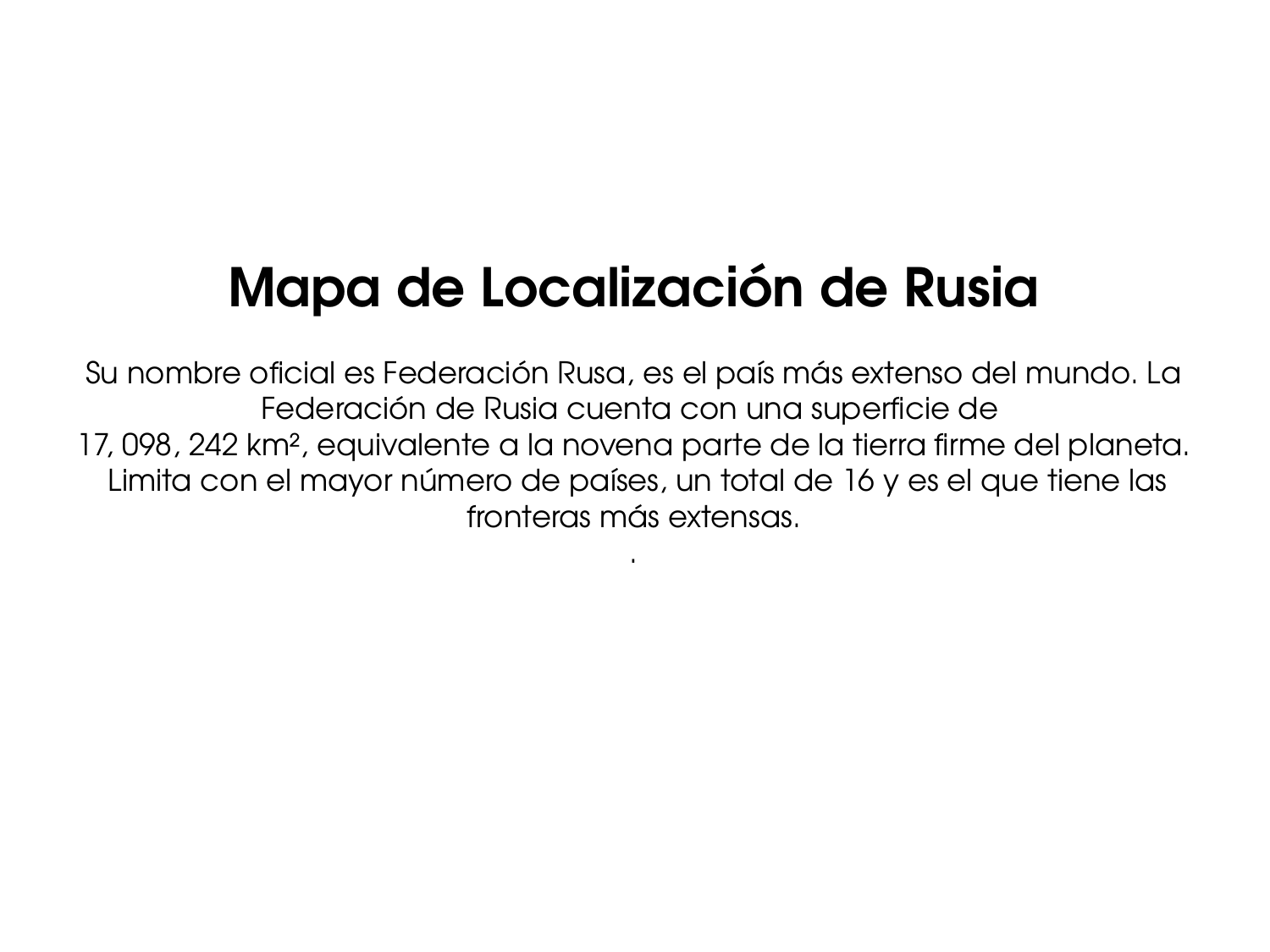

# Mapa de Localización de Rusia Su nombre oficial es Federación Rusa, es el país más extenso del mundo. La Federación de Rusia cuenta con una superficie de 17, 098, 242 km², equivalente a la novena parte de la tierra firme del planeta. Limita con el mayor número de países, un total de 16 y es el que tiene las fronteras más extensas. .